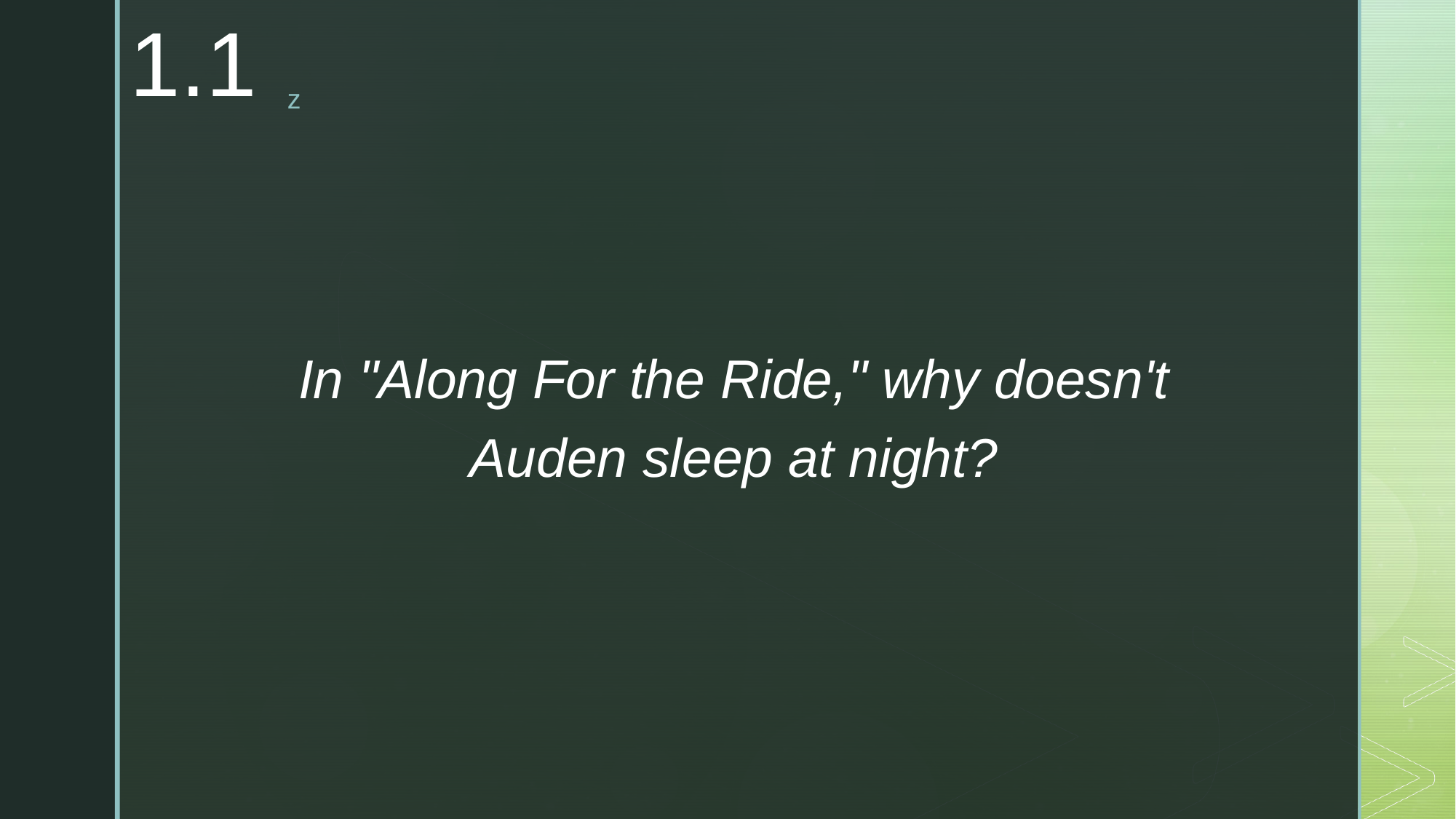

1.1
In "Along For the Ride," why doesn't Auden sleep at night?